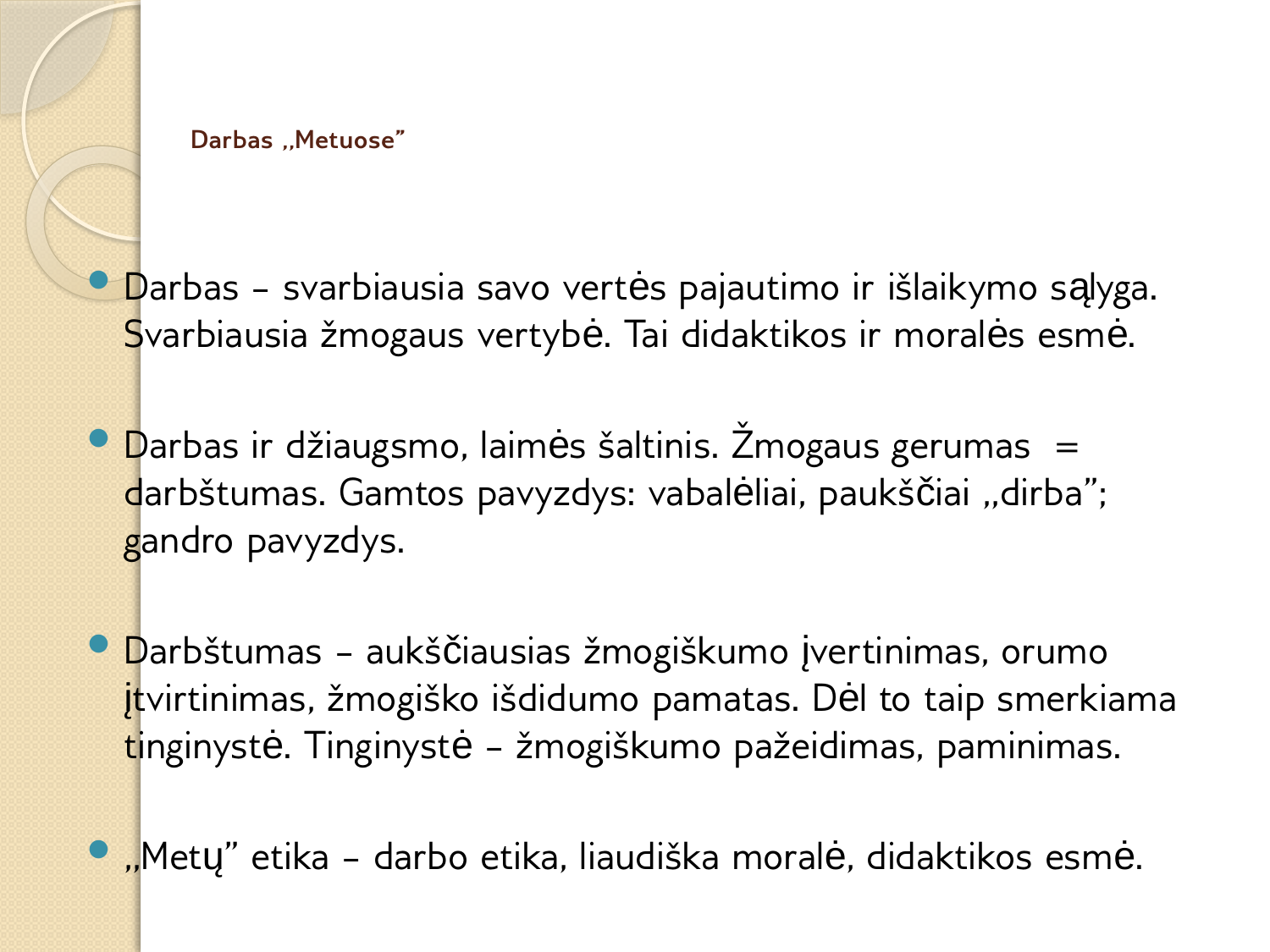

# Darbas ,,Metuose”

Darbas – svarbiausia savo vertės pajautimo ir išlaikymo sąlyga. Svarbiausia žmogaus vertybė. Tai didaktikos ir moralės esmė.

Darbas ir džiaugsmo, laimės šaltinis. Žmogaus gerumas  = darbštumas. Gamtos pavyzdys: vabalėliai, paukščiai ,,dirba”; gandro pavyzdys.

Darbštumas – aukščiausias žmogiškumo įvertinimas, orumo įtvirtinimas, žmogiško išdidumo pamatas. Dėl to taip smerkiama tinginystė. Tinginystė – žmogiškumo pažeidimas, paminimas.

,,Metų” etika – darbo etika, liaudiška moralė, didaktikos esmė.